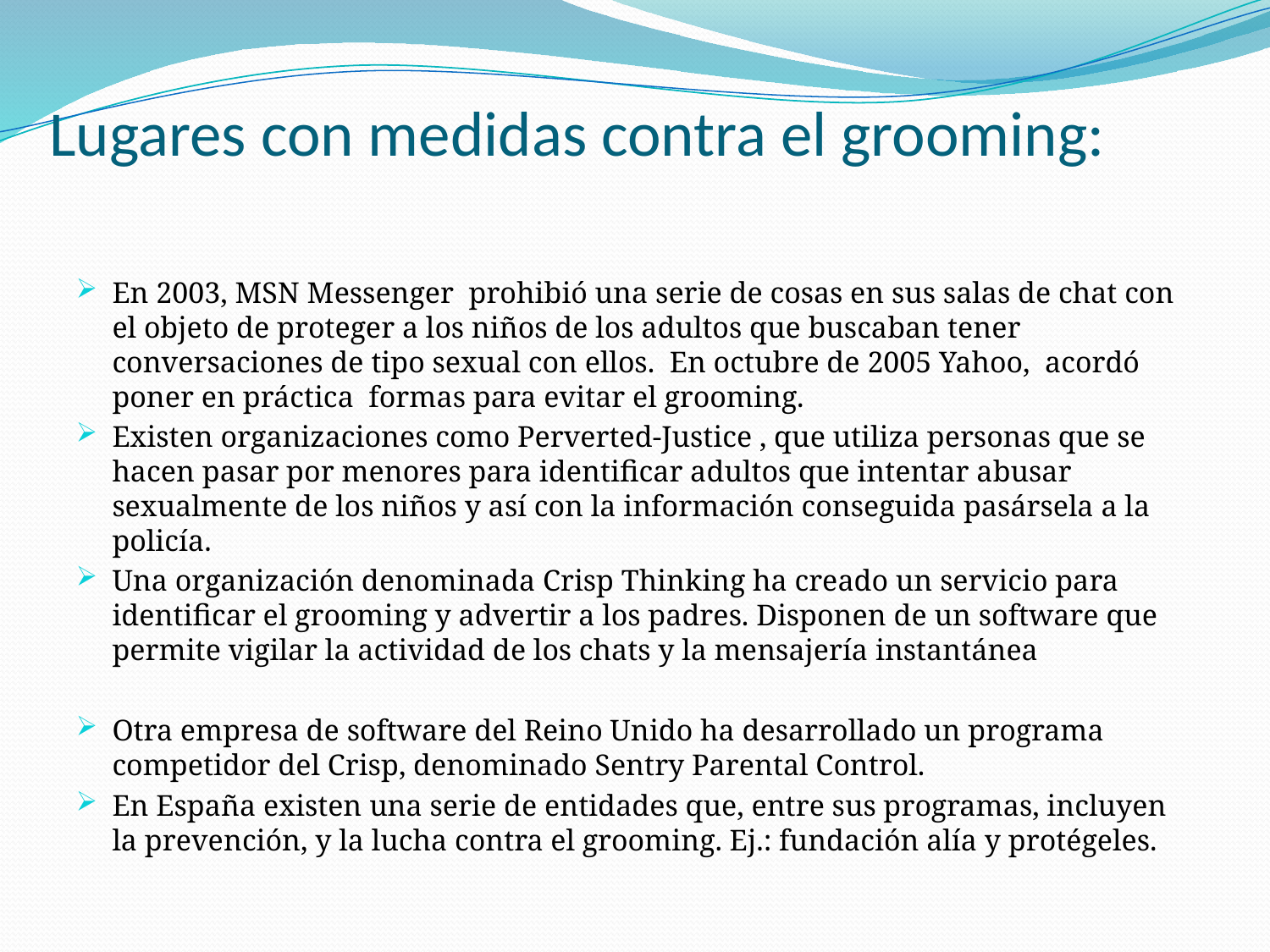

# Lugares con medidas contra el grooming:
En 2003, MSN Messenger  prohibió una serie de cosas en sus salas de chat con el objeto de proteger a los niños de los adultos que buscaban tener conversaciones de tipo sexual con ellos.  En octubre de 2005 Yahoo,  acordó poner en práctica  formas para evitar el grooming.
Existen organizaciones como Perverted-Justice , que utiliza personas que se hacen pasar por menores para identificar adultos que intentar abusar sexualmente de los niños y así con la información conseguida pasársela a la policía.
Una organización denominada Crisp Thinking ha creado un servicio para identificar el grooming y advertir a los padres. Disponen de un software que permite vigilar la actividad de los chats y la mensajería instantánea

Otra empresa de software del Reino Unido ha desarrollado un programa competidor del Crisp, denominado Sentry Parental Control.
En España existen una serie de entidades que, entre sus programas, incluyen la prevención, y la lucha contra el grooming. Ej.: fundación alía y protégeles.